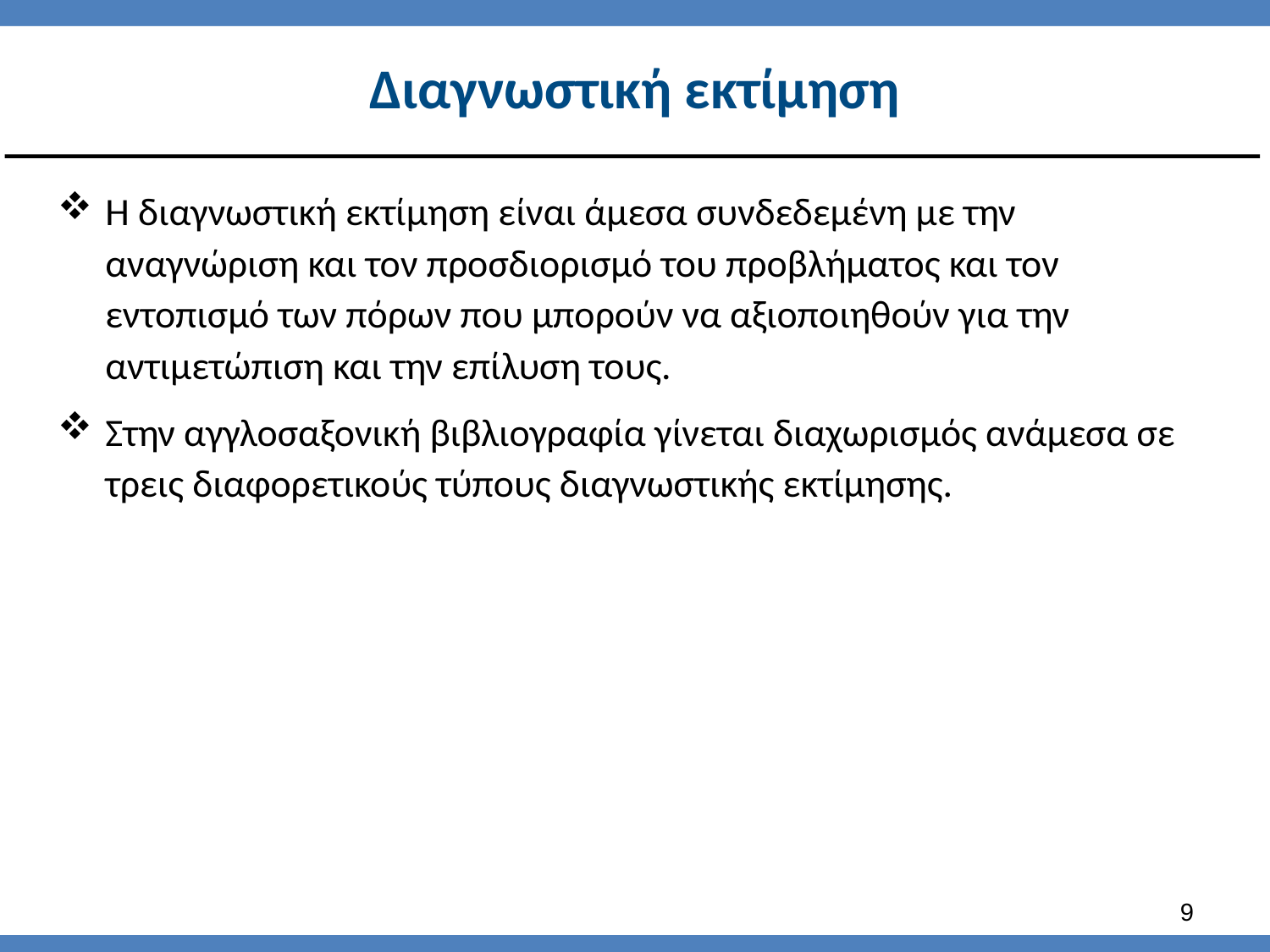

# Διαγνωστική εκτίμηση
Η διαγνωστική εκτίμηση είναι άμεσα συνδεδεμένη με την αναγνώριση και τον προσδιορισμό του προβλήματος και τον εντοπισμό των πόρων που μπορούν να αξιοποιηθούν για την αντιμετώπιση και την επίλυση τους.
Στην αγγλοσαξονική βιβλιογραφία γίνεται διαχωρισμός ανάμεσα σε τρεις διαφορετικούς τύπους διαγνωστικής εκτίμησης.

9